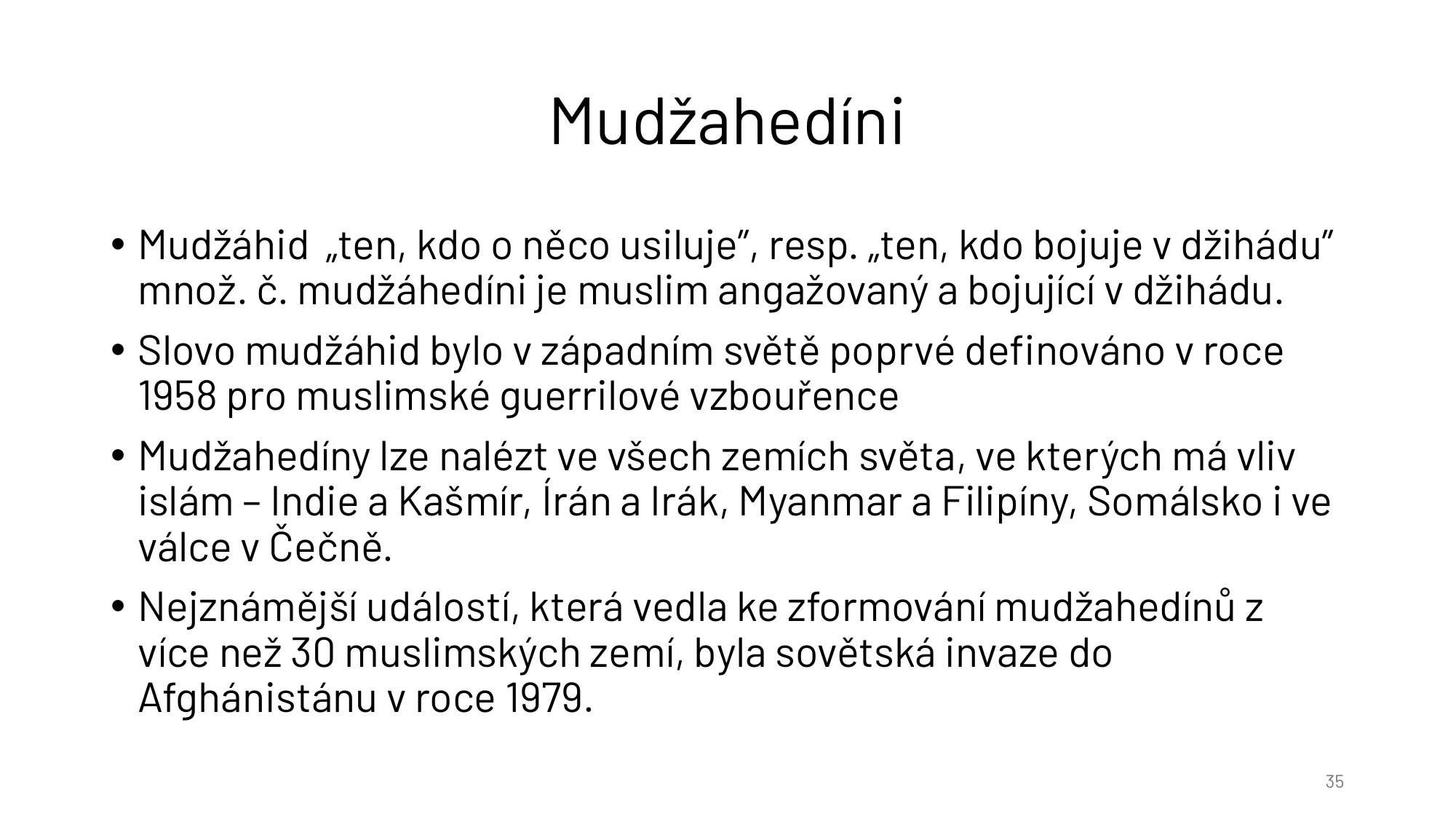

# Mudžahedíni
Mudžáhid  „ten, kdo o něco usiluje”, resp. „ten, kdo bojuje v džihádu” množ. č. mudžáhedíni je muslim angažovaný a bojující v džihádu.
Slovo mudžáhid bylo v západním světě poprvé definováno v roce 1958 pro muslimské guerrilové vzbouřence
Mudžahedíny lze nalézt ve všech zemích světa, ve kterých má vliv islám – Indie a Kašmír, Írán a Irák, Myanmar a Filipíny, Somálsko i ve válce v Čečně.
Nejznámější událostí, která vedla ke zformování mudžahedínů z více než 30 muslimských zemí, byla sovětská invaze do Afghánistánu v roce 1979.

35